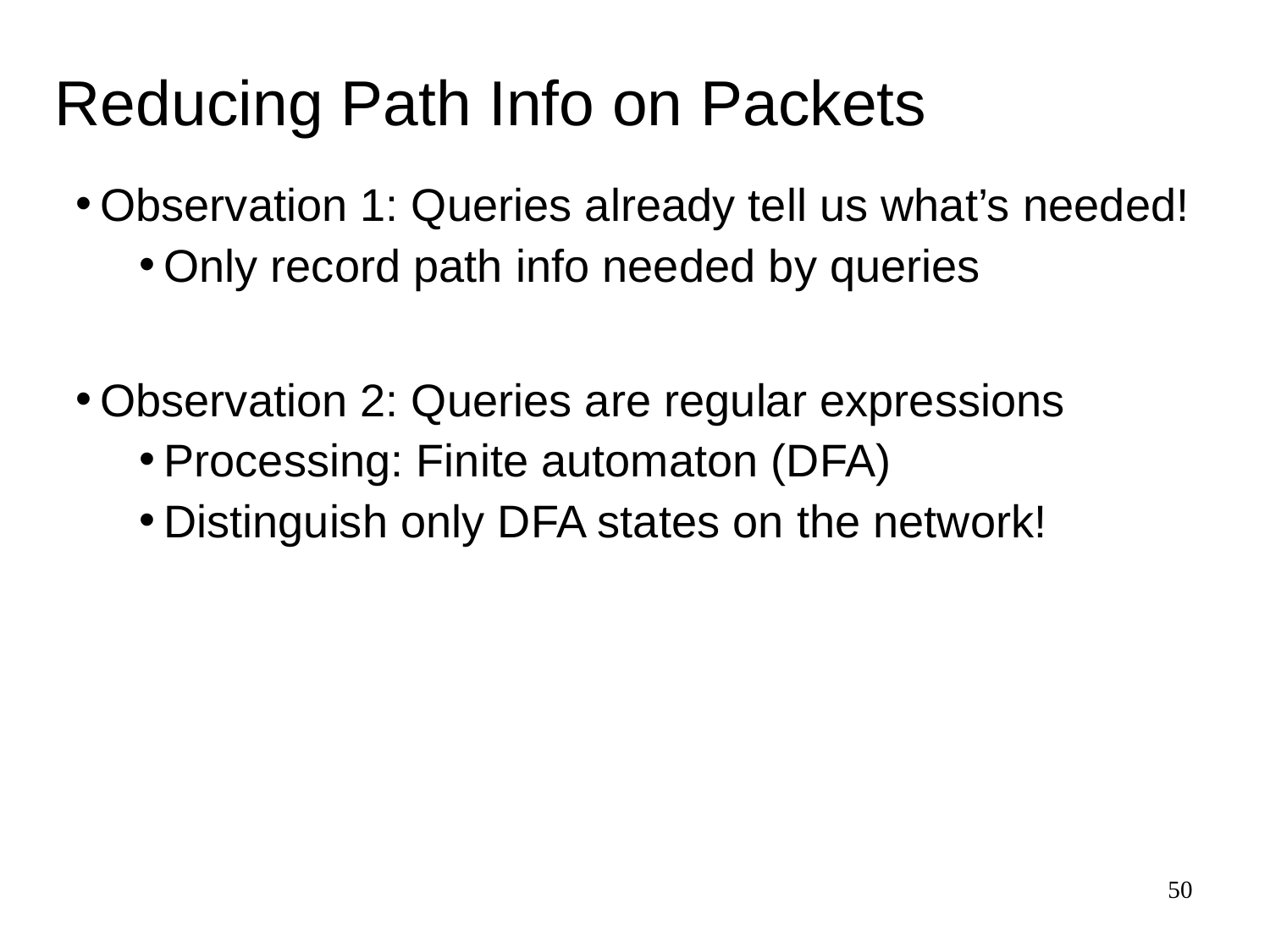

# Reducing Path Info on Packets
Observation 1: Queries already tell us what’s needed!
Only record path info needed by queries

Observation 2: Queries are regular expressions
Processing: Finite automaton (DFA)
Distinguish only DFA states on the network!
50